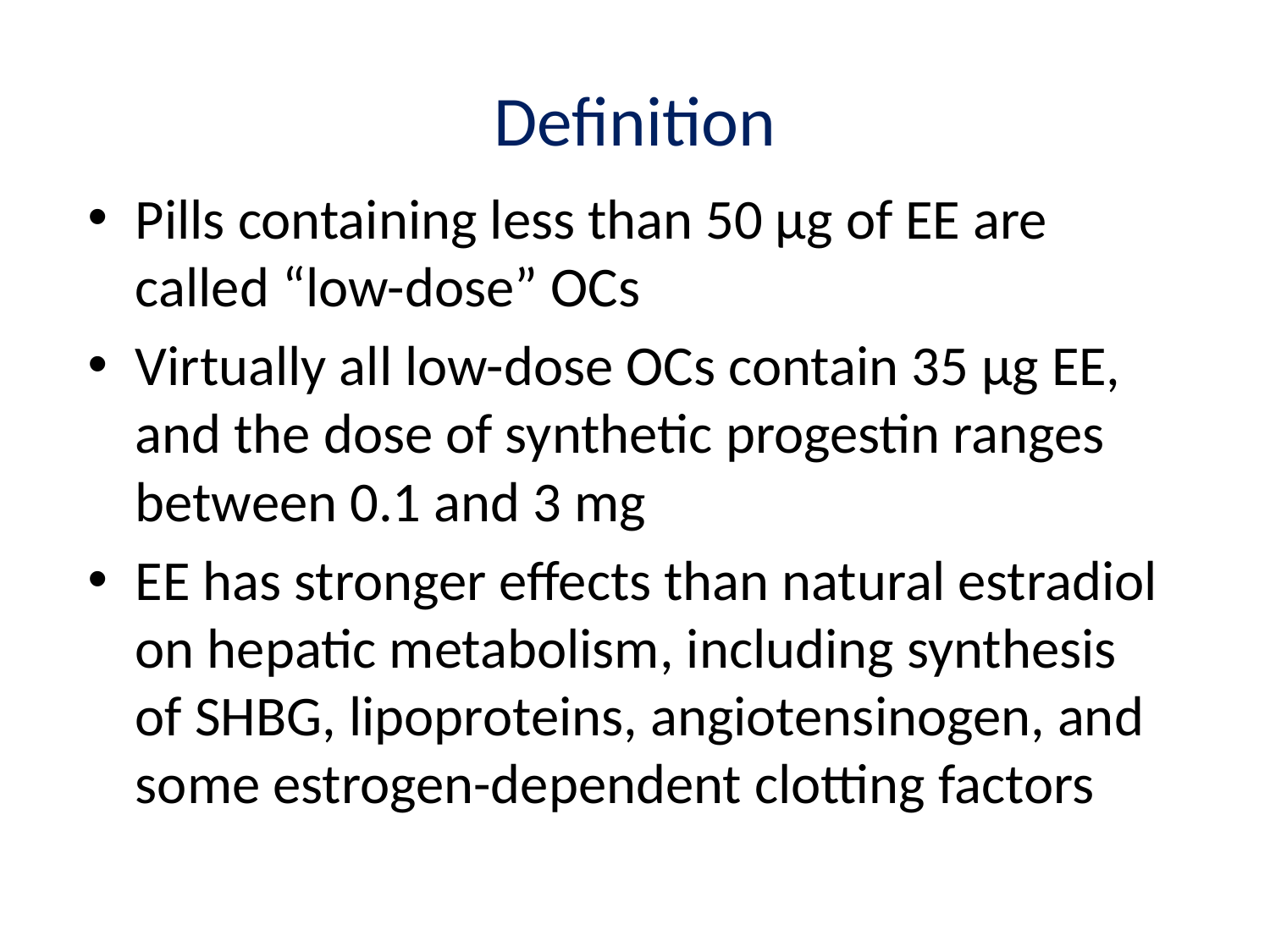

# Definition
Pills containing less than 50 µg of EE are called “low-dose” OCs
Virtually all low-dose OCs contain 35 µg EE, and the dose of synthetic progestin ranges between 0.1 and 3 mg
EE has stronger effects than natural estradiol on hepatic metabolism, including synthesis of SHBG, lipoproteins, angiotensinogen, and some estrogen-dependent clotting factors